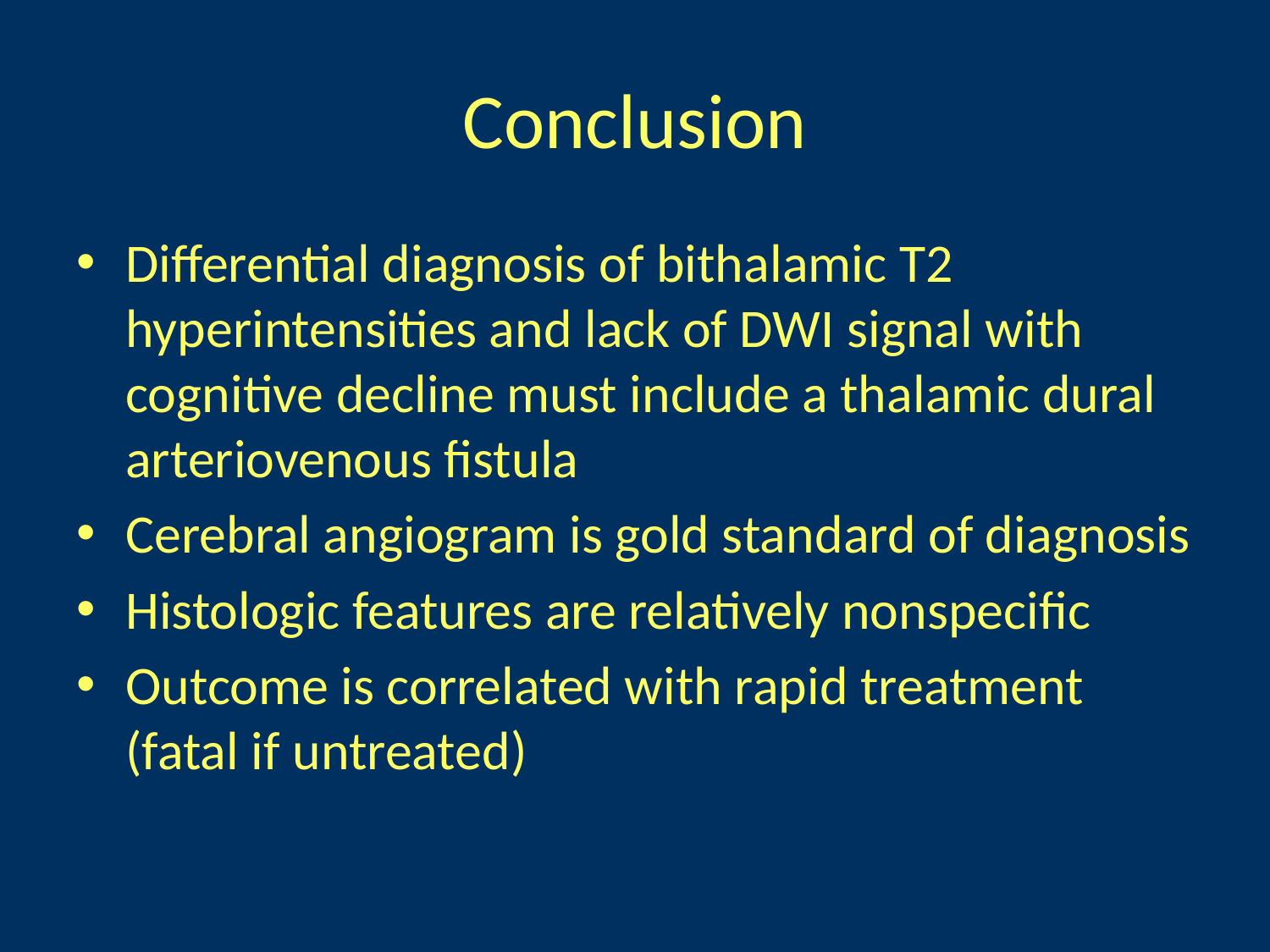

# Conclusion
Differential diagnosis of bithalamic T2 hyperintensities and lack of DWI signal with cognitive decline must include a thalamic dural arteriovenous fistula
Cerebral angiogram is gold standard of diagnosis
Histologic features are relatively nonspecific
Outcome is correlated with rapid treatment (fatal if untreated)